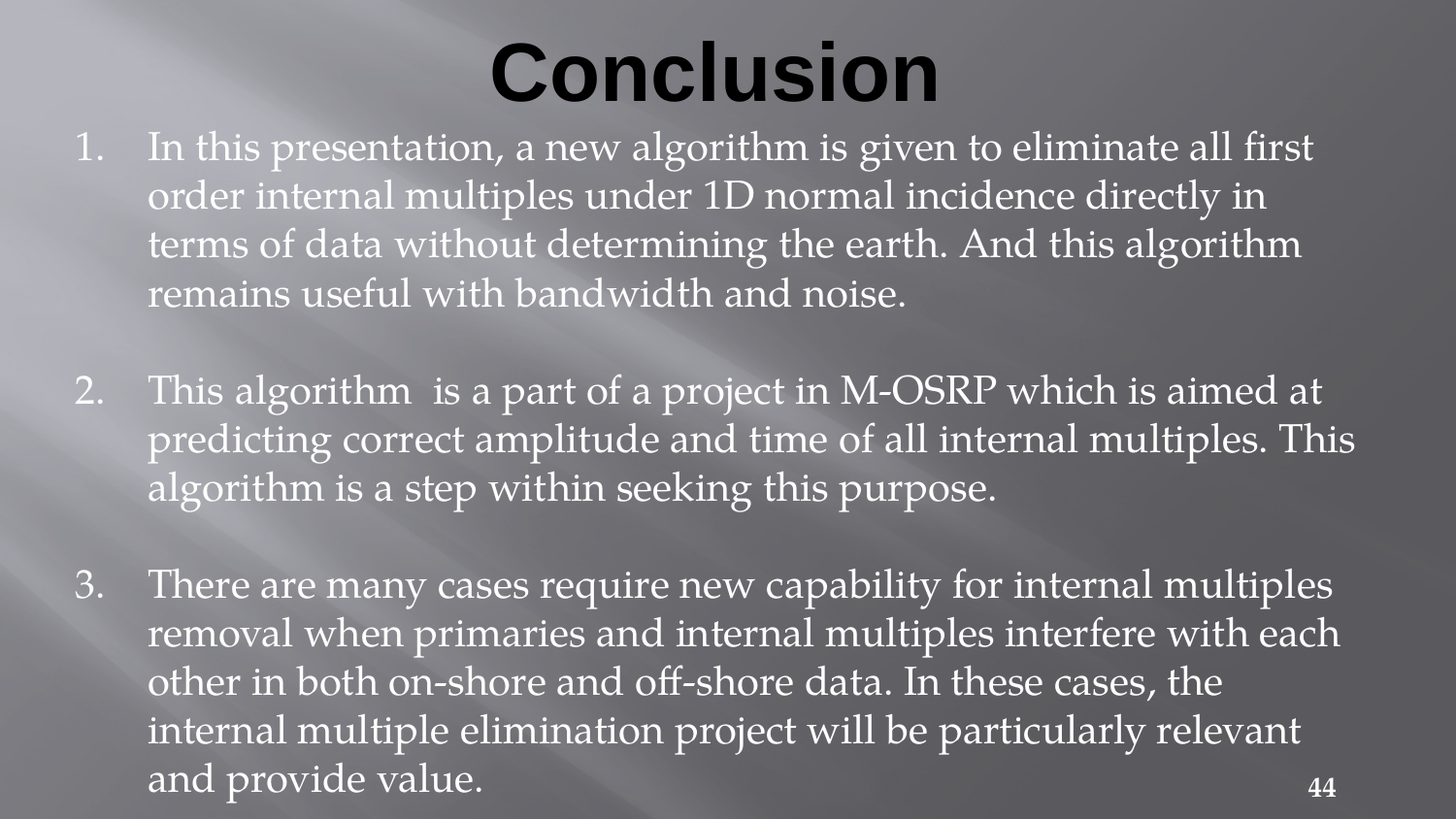

# Conclusion
In this presentation, a new algorithm is given to eliminate all first order internal multiples under 1D normal incidence directly in terms of data without determining the earth. And this algorithm  remains useful with bandwidth and noise.

This algorithm  is a part of a project in M-OSRP which is aimed at predicting correct amplitude and time of all internal multiples. This algorithm is a step within seeking this purpose.

There are many cases require new capability for internal multiples removal when primaries and internal multiples interfere with each other in both on-shore and off-shore data. In these cases, the internal multiple elimination project will be particularly relevant and provide value.
44